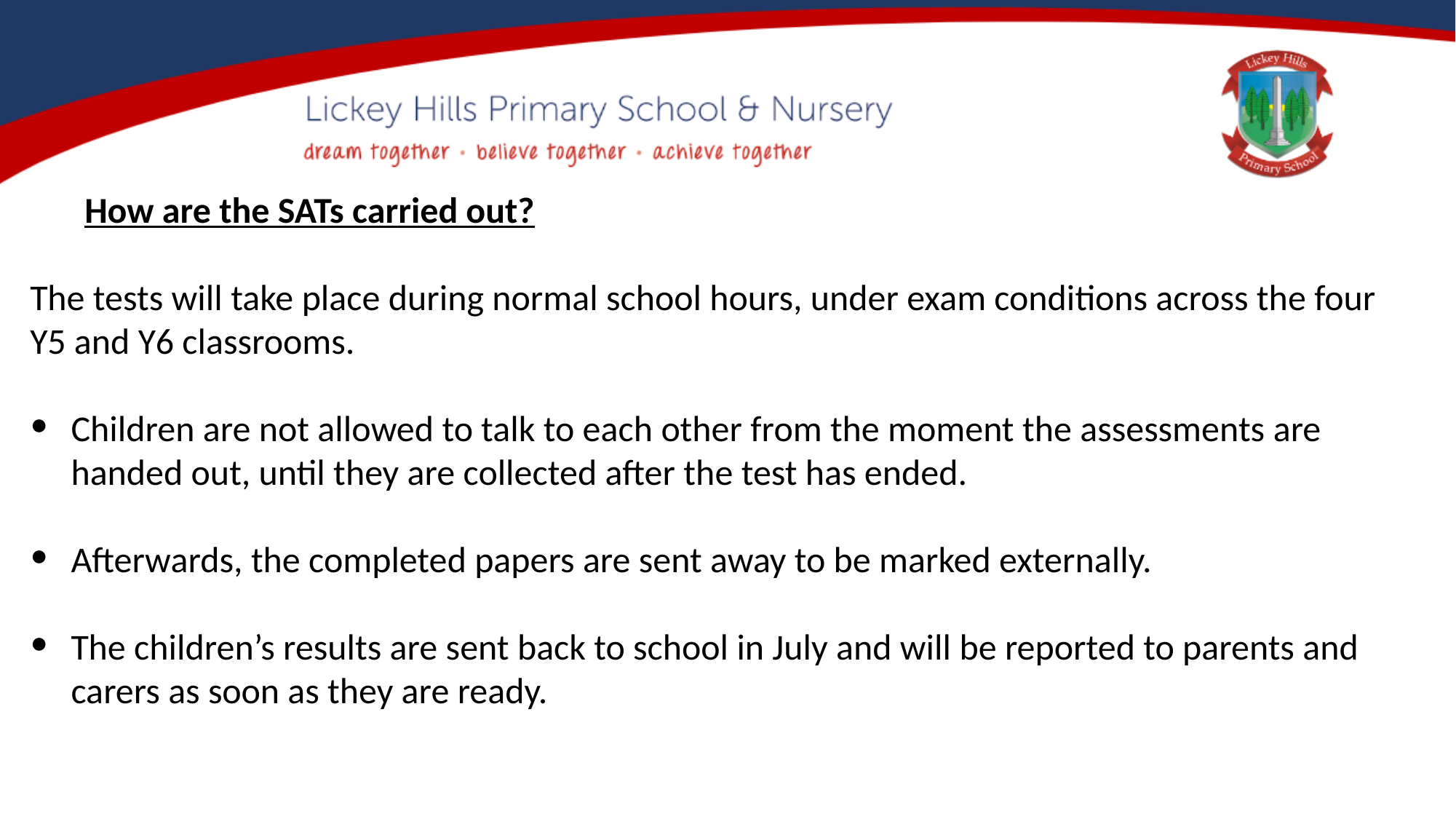

How are the SATs carried out?

The tests will take place during normal school hours, under exam conditions across the four Y5 and Y6 classrooms.

Children are not allowed to talk to each other from the moment the assessments are handed out, until they are collected after the test has ended.

Afterwards, the completed papers are sent away to be marked externally.

The children’s results are sent back to school in July and will be reported to parents and carers as soon as they are ready.